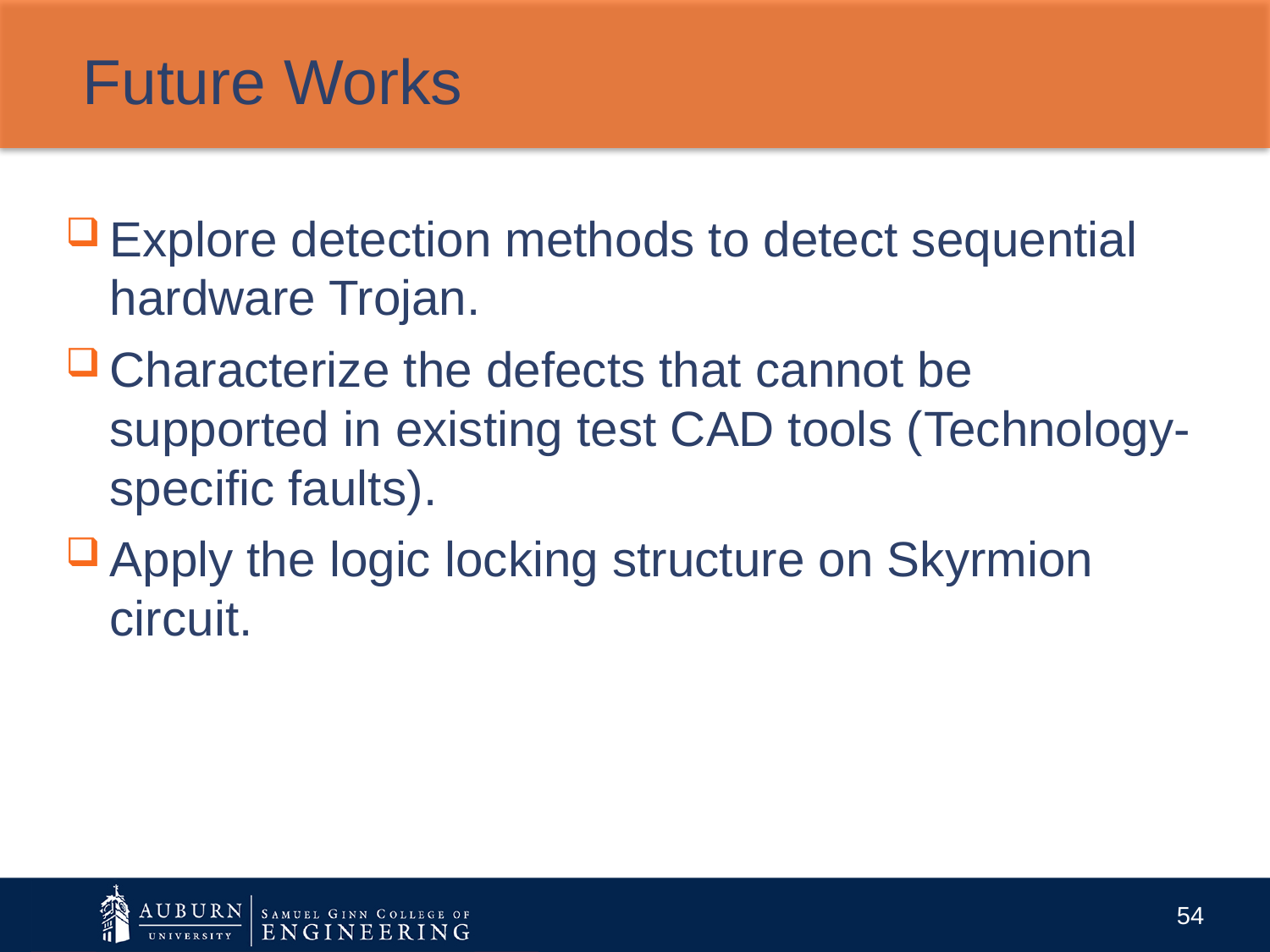

# Future Works
Explore detection methods to detect sequential hardware Trojan.
Characterize the defects that cannot be supported in existing test CAD tools (Technology-specific faults).
Apply the logic locking structure on Skyrmion circuit.